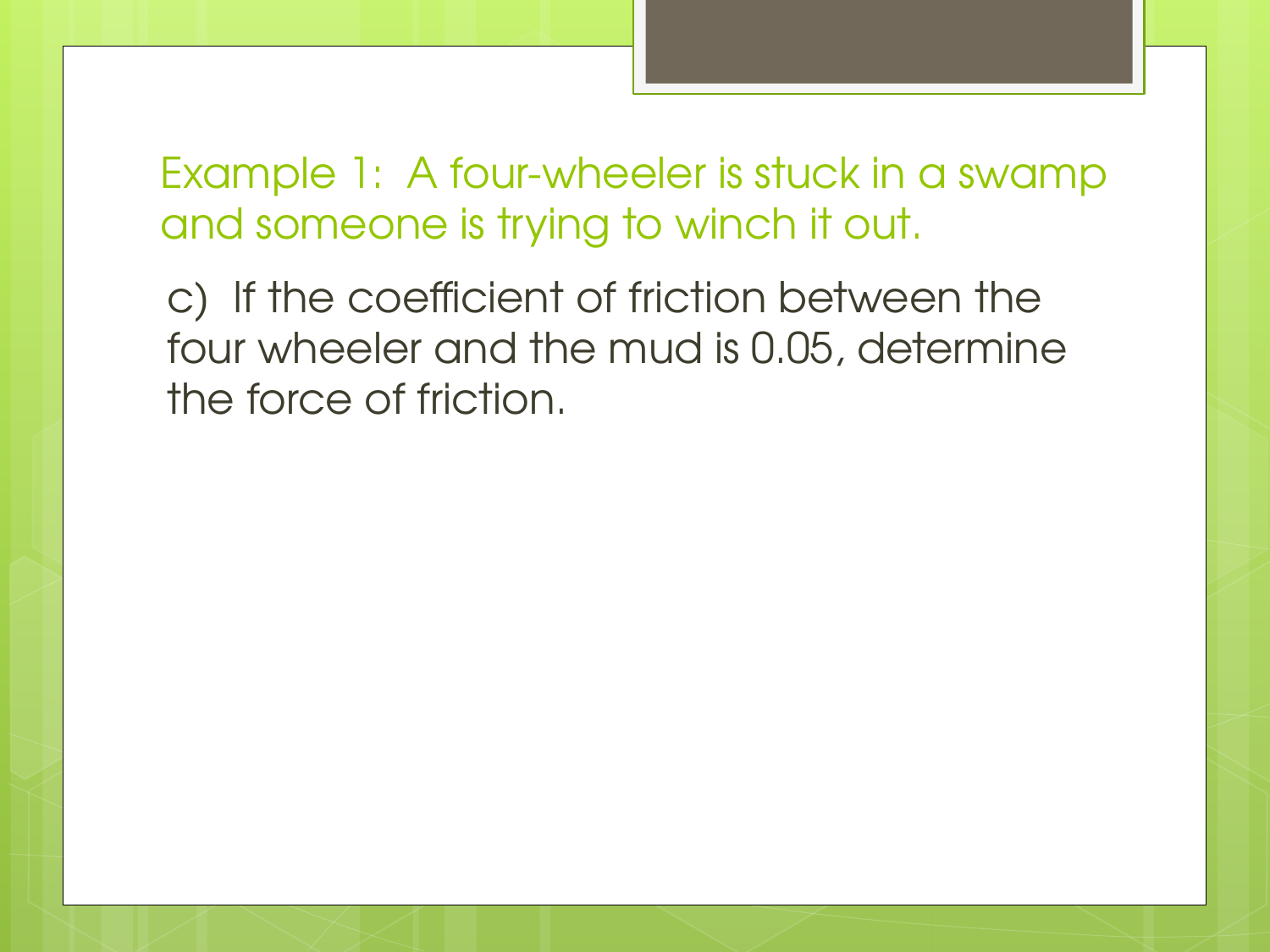

# Example 1:  A four-wheeler is stuck in a swamp and someone is trying to winch it out.
c)  If the coefficient of friction between the four wheeler and the mud is 0.05, determine the force of friction.